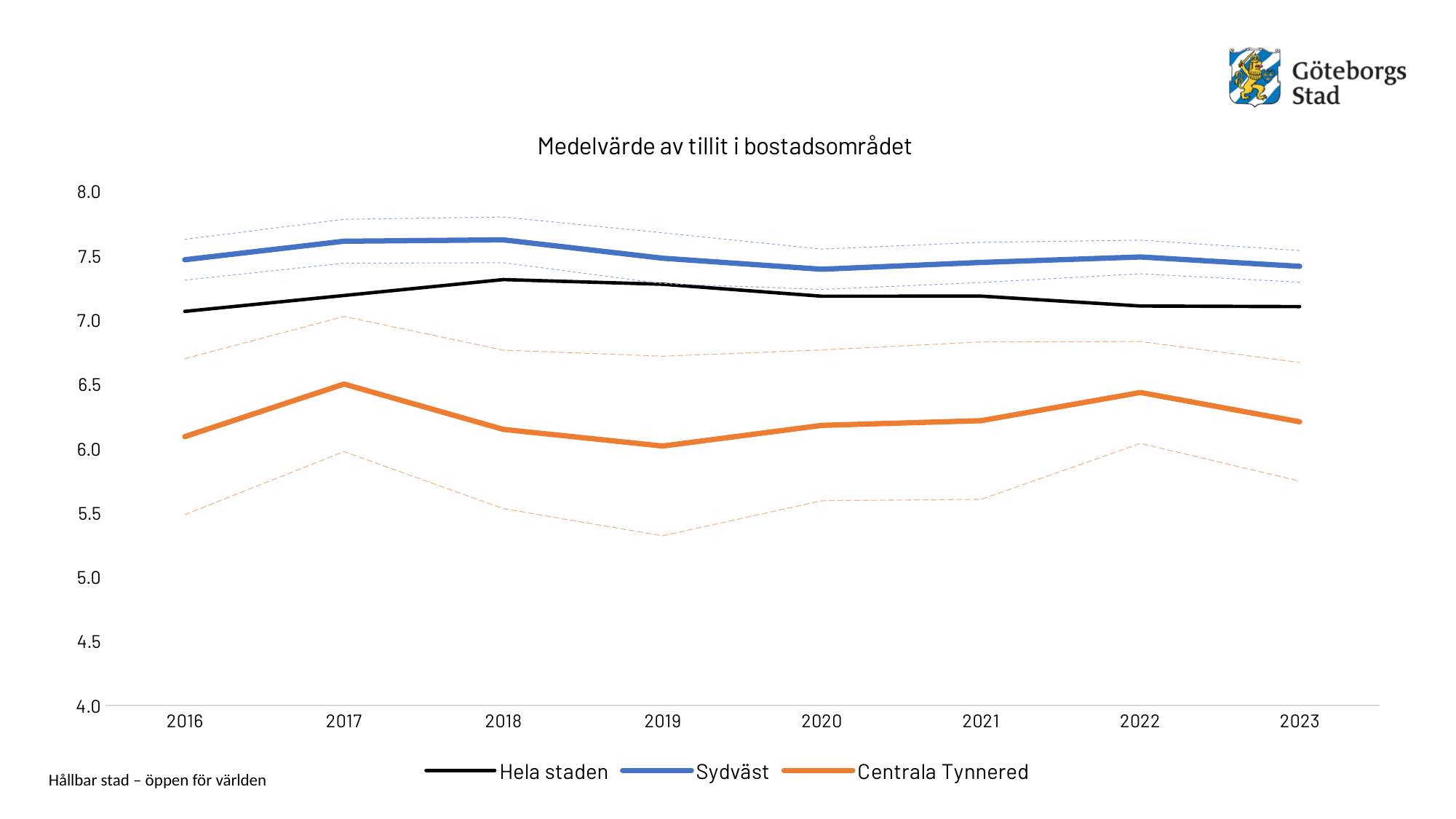

### Chart: Medelvärde av tillit i bostadsområdet

| Category | Hela staden | Sydväst | Sydväst - låg | Sydväst - hög | Centrala Tynnered | Centrala Tynnered - låg | Centrala Tynnered - hög |
|---|---|---|---|---|---|---|---|
| 2016 | 7.065269 | 7.466851 | 7.308226 | 7.625476 | 6.090909 | 5.484192 | 6.697627 |
| 2017 | 7.188715 | 7.610922 | 7.440505 | 7.781338 | 6.5 | 5.974167 | 7.025833 |
| 2018 | 7.312726 | 7.621521 | 7.443619 | 7.799423 | 6.147059 | 5.530422 | 6.763695 |
| 2019 | 7.276037 | 7.478903 | 7.281487 | 7.676319 | 6.017857 | 5.319184 | 6.71653 |
| 2020 | 7.18326 | 7.392857 | 7.236166 | 7.549548 | 6.178571 | 5.591879 | 6.765263 |
| 2021 | 7.183828 | 7.446198 | 7.289758 | 7.602638 | 6.21519 | 5.602679 | 6.827701 |
| 2022 | 7.107064 | 7.488525 | 7.357686 | 7.619363 | 6.434343 | 6.038091 | 6.830596 |
| 2023 | 7.102284 | 7.415464 | 7.292298 | 7.53863 | 6.206186 | 5.744733 | 6.667638 |